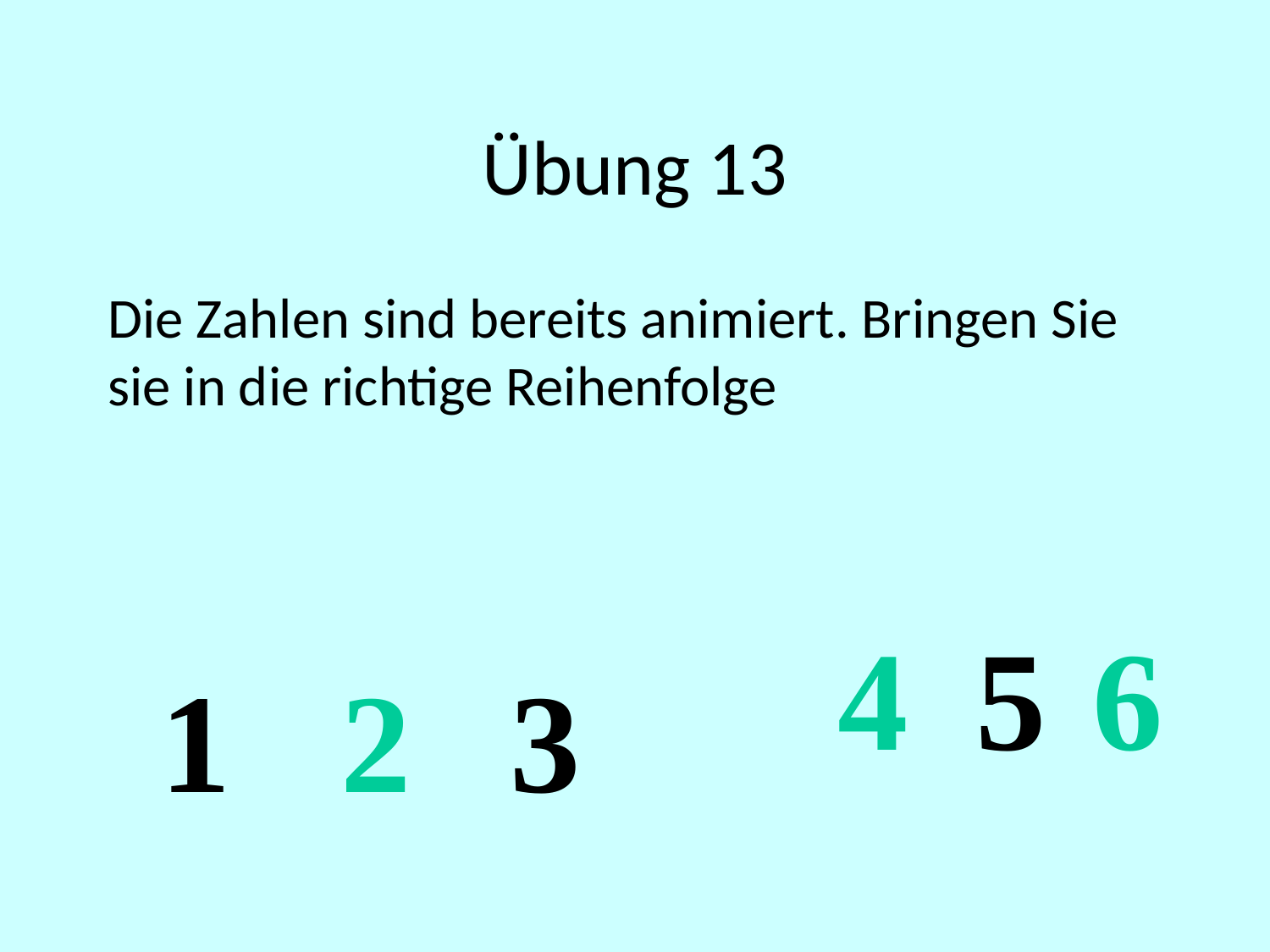

# Übung 13
Die Zahlen sind bereits animiert. Bringen Sie sie in die richtige Reihenfolge
4
5
6
1
2
3